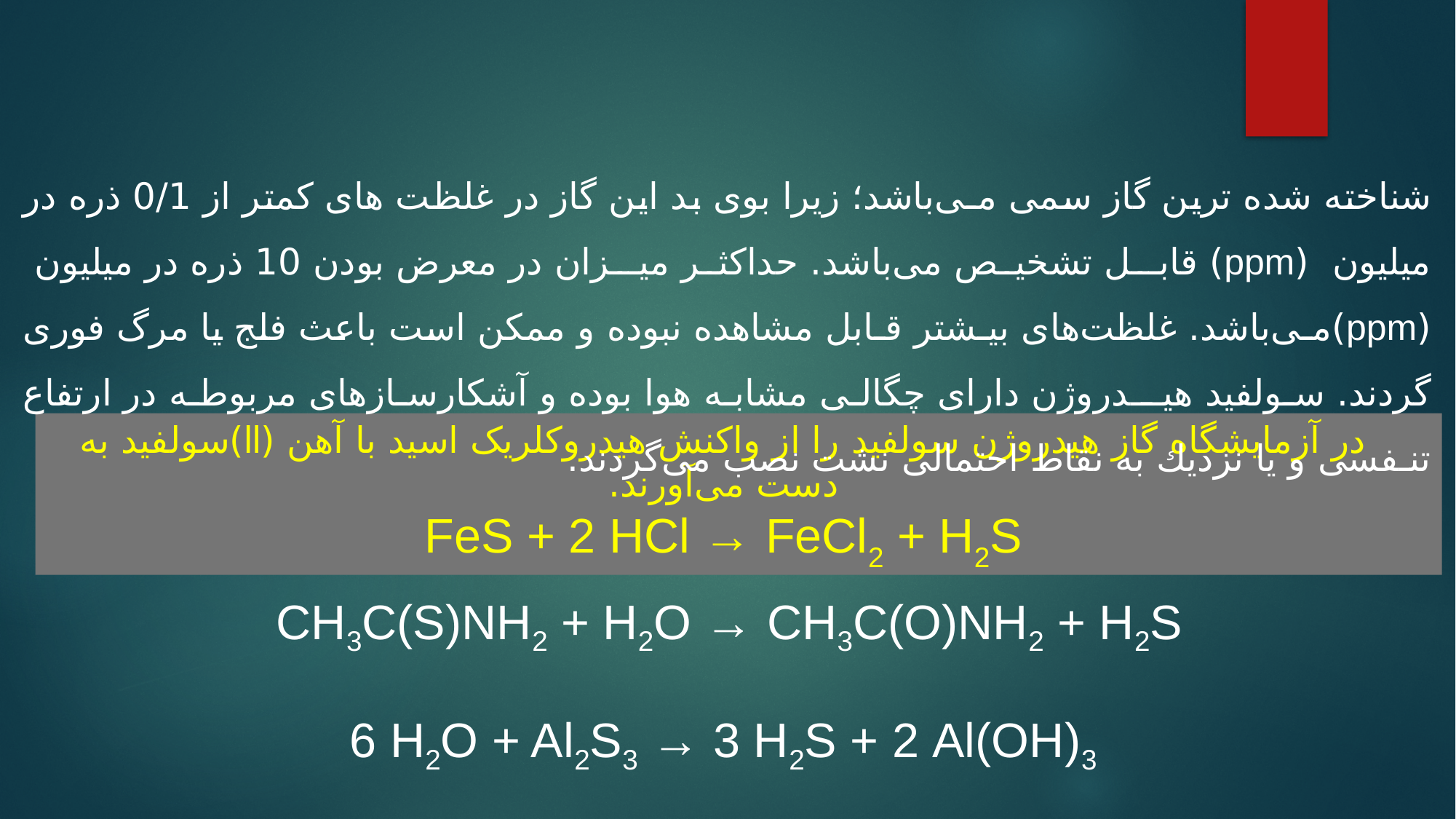

شناخته شده ترین گاز سمی مـی‌باشد؛ زیرا بوی بد این گاز در غلظت های كمتر از 0/1 ذره در میلیون  (ppm) قابـل تشخیص می‌باشد. حداكثر میـزان در معرض بودن 10 ذره در میلیون  (ppm)مـی‌باشد. غلظت‌های بیـشتر قـابل مشاهده نبوده و ممكن است باعث فلج یا مرگ فوری گردند. سولفید هیــدروژن دارای چگالی مشابه هوا بوده و آشكارسازهای مربوطه در ارتفاع تنـفسی و یا نزدیك به نقاط احتمالی نشت نصب می‌گردند.
در آزمایشگاه گاز هیدروژن سولفید را از واکنش هیدروکلریک اسید با آهن (ll)سولفید به دست می‌آورند.
FeS + 2 HCl → FeCl2 + H2S
CH3C(S)NH2 + H2O → CH3C(O)NH2 + H2S
6 H2O + Al2S3 → 3 H2S + 2 Al(OH)3